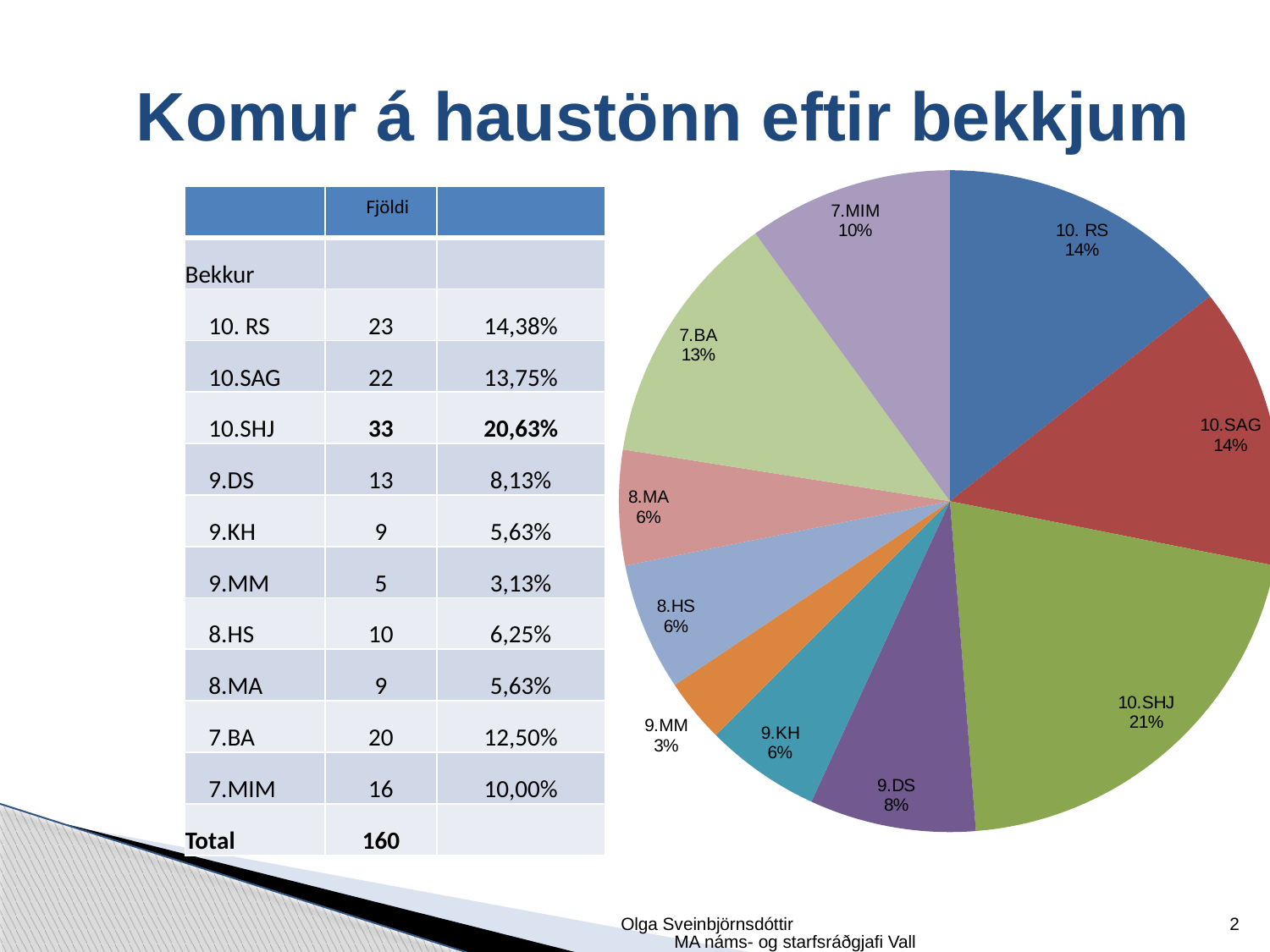

# Komur á haustönn eftir bekkjum

### Chart

| Category |  |  |
|---|---|---|
| 10. RS | 23.0 | 0.14375000000000004 |
| 10.SAG | 22.0 | 0.1375 |
| 10.SHJ | 33.0 | 0.20625000000000004 |
| 9.DS | 13.0 | 0.08125000000000004 |
| 9.KH | 9.0 | 0.05625 |
| 9.MM | 5.0 | 0.03125000000000003 |
| 8.HS | 10.0 | 0.06250000000000006 |
| 8.MA | 9.0 | 0.05625 |
| 7.BA | 20.0 | 0.125 |
| 7.MIM | 16.0 | 0.1 |
|  | Fjöldi |  |
| --- | --- | --- |
| Bekkur |  |  |
| 10. RS | 23 | 14,38% |
| 10.SAG | 22 | 13,75% |
| 10.SHJ | 33 | 20,63% |
| 9.DS | 13 | 8,13% |
| 9.KH | 9 | 5,63% |
| 9.MM | 5 | 3,13% |
| 8.HS | 10 | 6,25% |
| 8.MA | 9 | 5,63% |
| 7.BA | 20 | 12,50% |
| 7.MIM | 16 | 10,00% |
| Total | 160 |  |
Olga Sveinbjörnsdóttir                                     MA náms- og starfsráðgjafi Vallaskóla.- Haustönn 2013
2